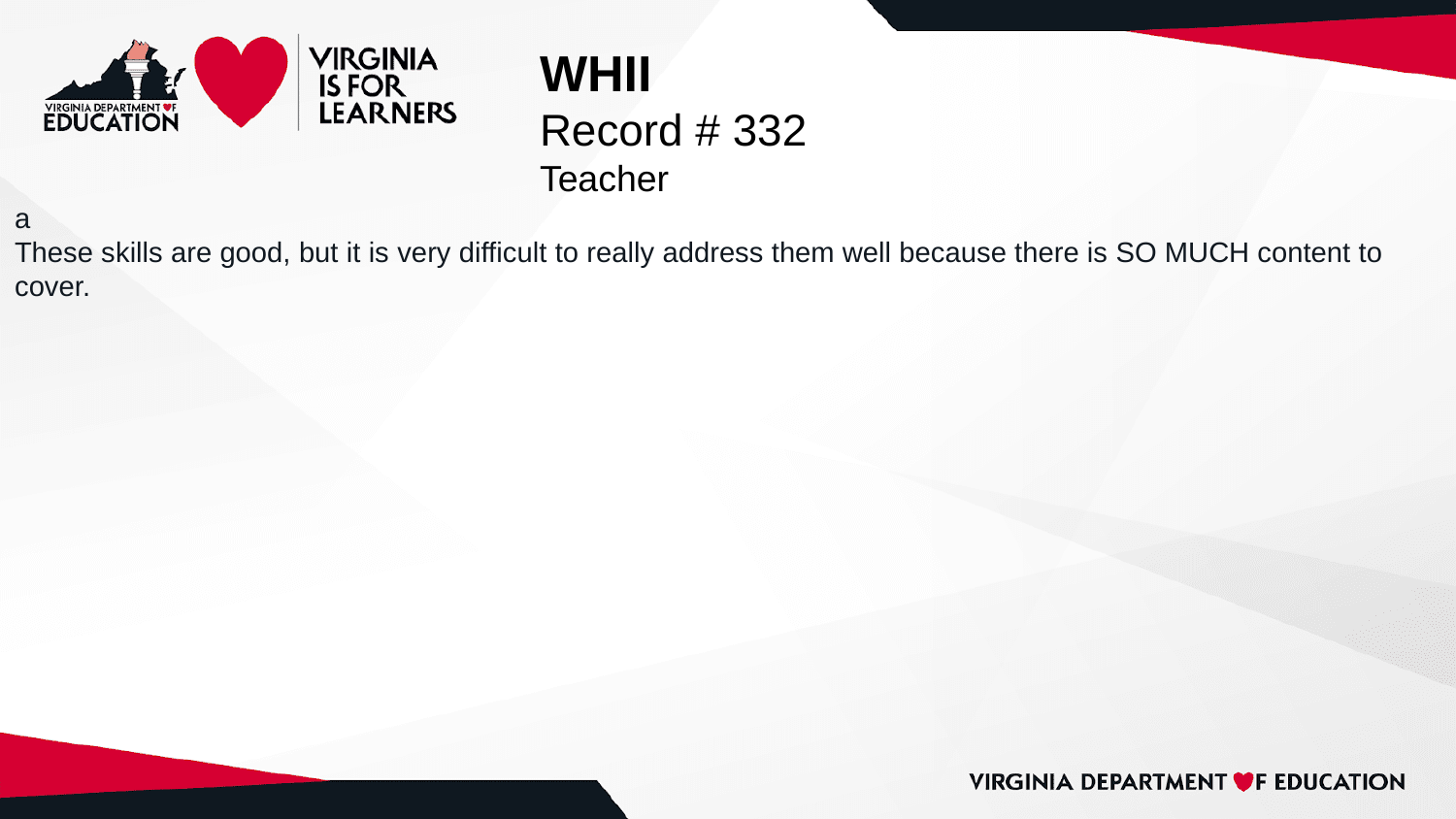

# WHII
Record # 332
Teacher
a
These skills are good, but it is very difficult to really address them well because there is SO MUCH content to cover.